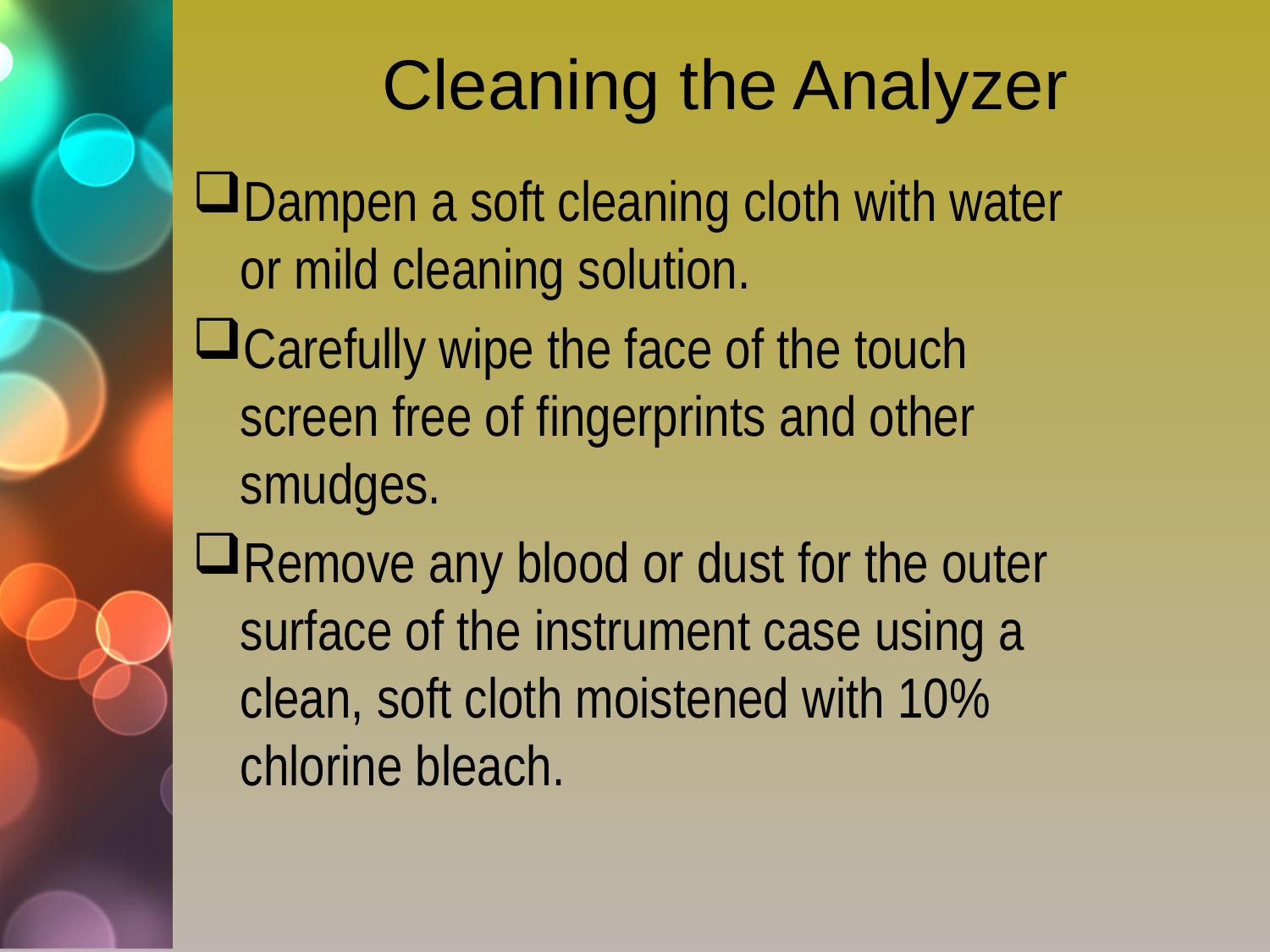

# Cleaning the Analyzer
Dampen a soft cleaning cloth with water or mild cleaning solution.
Carefully wipe the face of the touch screen free of fingerprints and other smudges.
Remove any blood or dust for the outer surface of the instrument case using a clean, soft cloth moistened with 10% chlorine bleach.